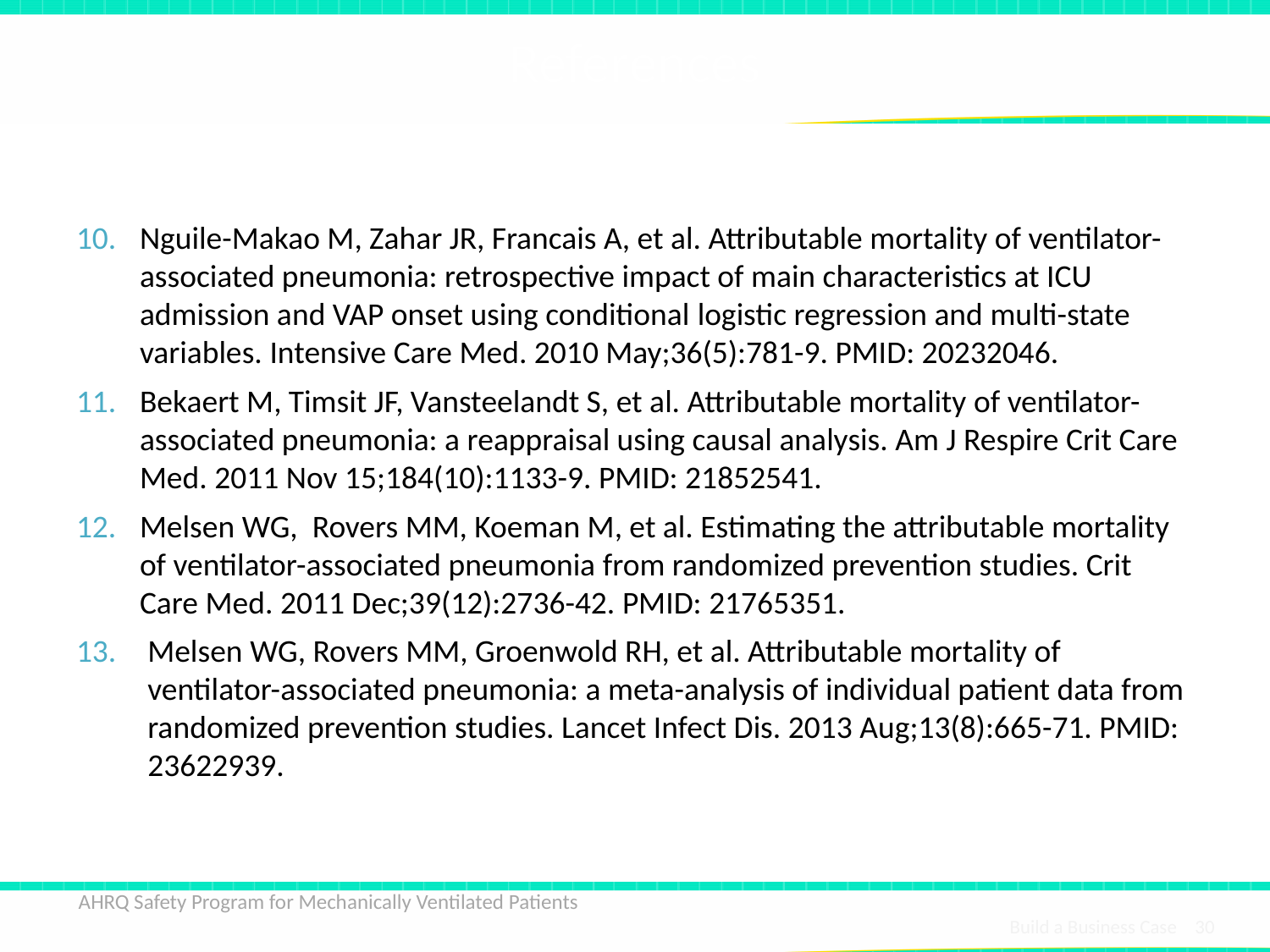

# References
Nguile-Makao M, Zahar JR, Francais A, et al. Attributable mortality of ventilator-associated pneumonia: retrospective impact of main characteristics at ICU admission and VAP onset using conditional logistic regression and multi-state variables. Intensive Care Med. 2010 May;36(5):781-9. PMID: 20232046.
Bekaert M, Timsit JF, Vansteelandt S, et al. Attributable mortality of ventilator-associated pneumonia: a reappraisal using causal analysis. Am J Respire Crit Care Med. 2011 Nov 15;184(10):1133-9. PMID: 21852541.
Melsen WG,  Rovers MM, Koeman M, et al. Estimating the attributable mortality of ventilator-associated pneumonia from randomized prevention studies. Crit Care Med. 2011 Dec;39(12):2736-42. PMID: 21765351.
Melsen WG, Rovers MM, Groenwold RH, et al. Attributable mortality of ventilator-associated pneumonia: a meta-analysis of individual patient data from randomized prevention studies. Lancet Infect Dis. 2013 Aug;13(8):665-71. PMID: 23622939.